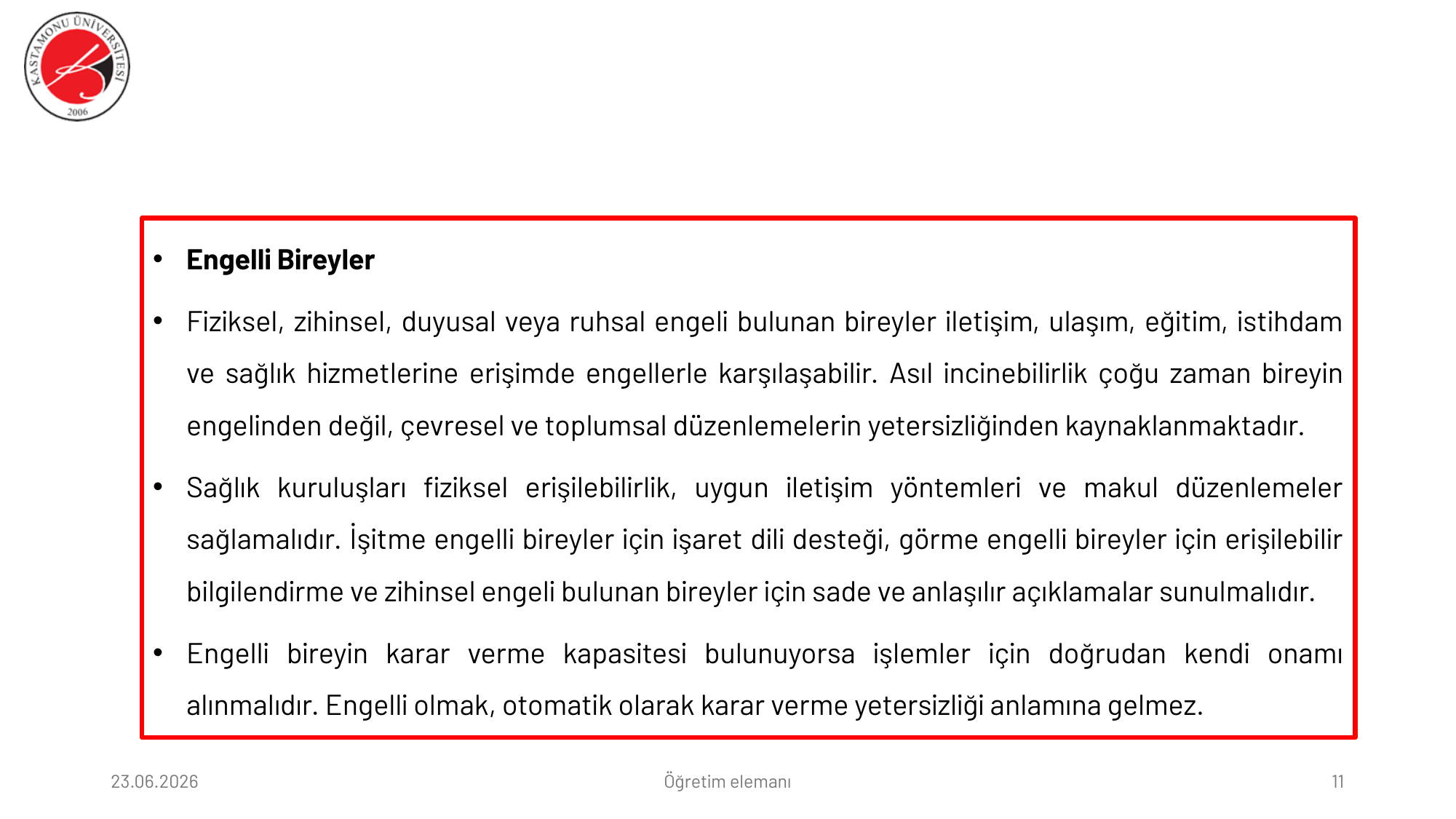

#
Engelli Bireyler
Fiziksel, zihinsel, duyusal veya ruhsal engeli bulunan bireyler iletişim, ulaşım, eğitim, istihdam ve sağlık hizmetlerine erişimde engellerle karşılaşabilir. Asıl incinebilirlik çoğu zaman bireyin engelinden değil, çevresel ve toplumsal düzenlemelerin yetersizliğinden kaynaklanmaktadır.
Sağlık kuruluşları fiziksel erişilebilirlik, uygun iletişim yöntemleri ve makul düzenlemeler sağlamalıdır. İşitme engelli bireyler için işaret dili desteği, görme engelli bireyler için erişilebilir bilgilendirme ve zihinsel engeli bulunan bireyler için sade ve anlaşılır açıklamalar sunulmalıdır.
Engelli bireyin karar verme kapasitesi bulunuyorsa işlemler için doğrudan kendi onamı alınmalıdır. Engelli olmak, otomatik olarak karar verme yetersizliği anlamına gelmez.

23.06.2026
Öğretim elemanı
11